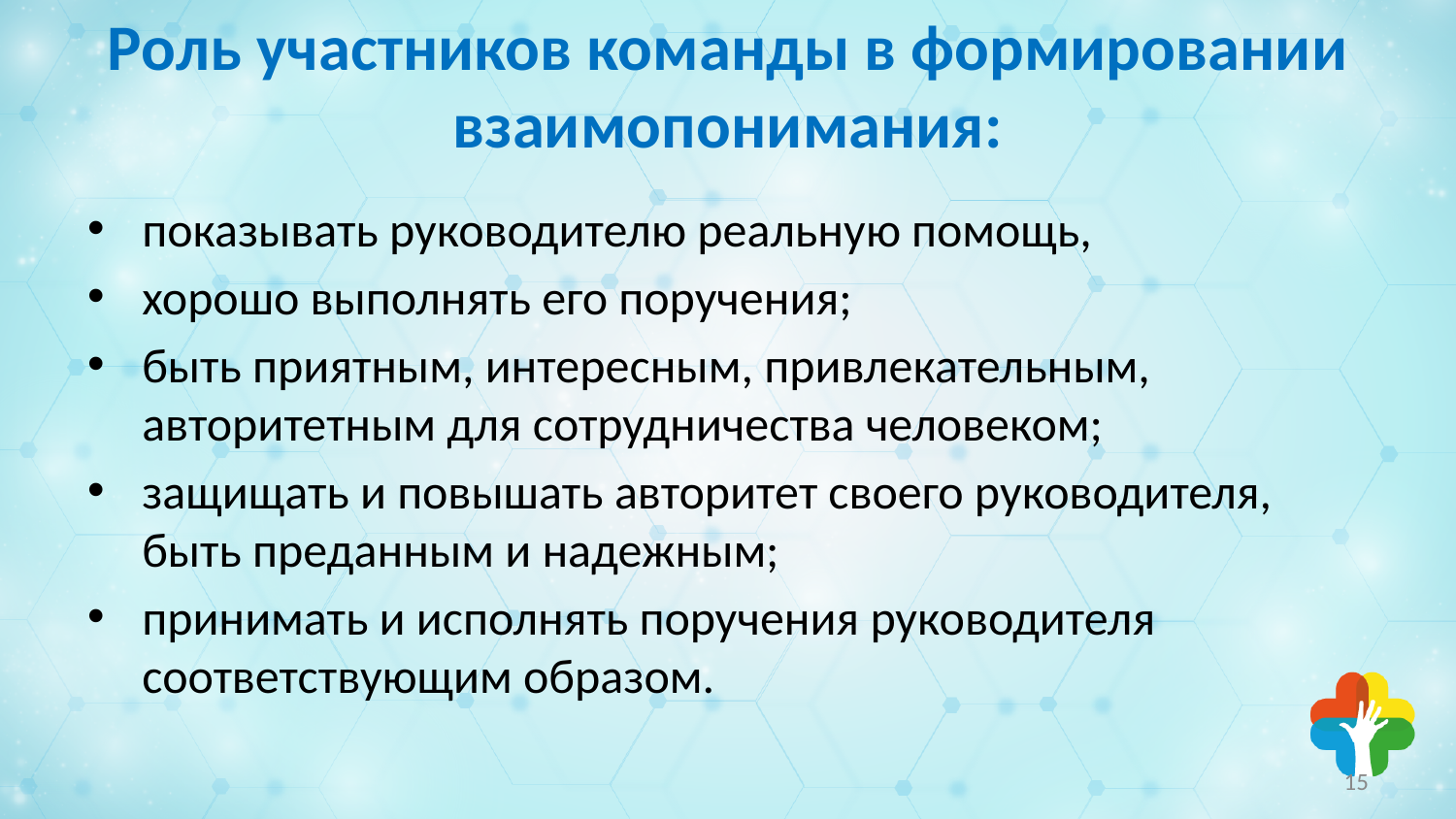

# Роль участников команды в формировании взаимопонимания:
показывать руководителю реальную помощь,
хорошо выполнять его поручения;
быть приятным, интересным, привлекательным, авторитетным для сотрудничества человеком;
защищать и повышать авторитет своего руководителя, быть преданным и надежным;
принимать и исполнять поручения руководителя соответствующим образом.
15